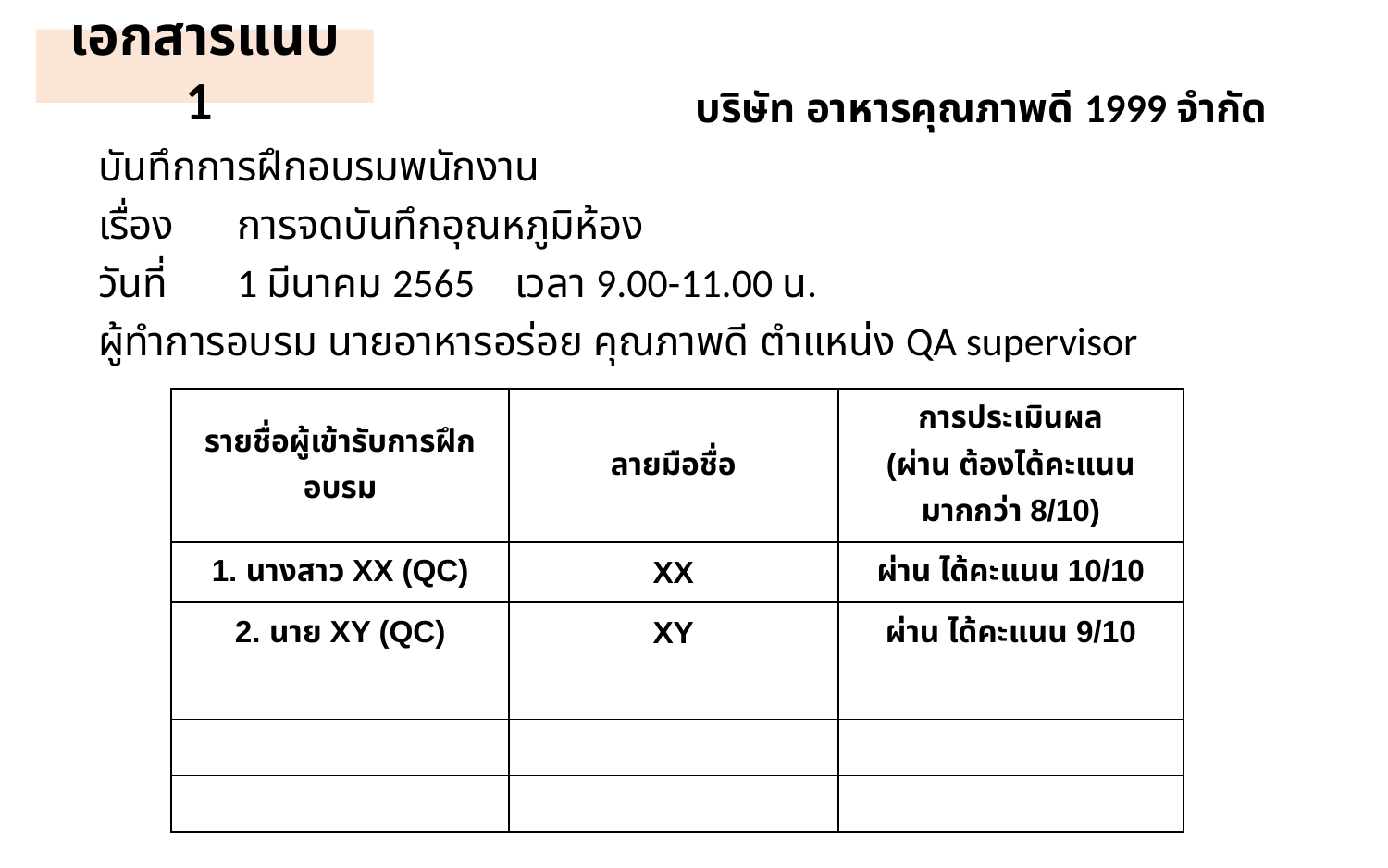

เอกสารแนบ 1
บริษัท อาหารคุณภาพดี 1999 จำกัด
บันทึกการฝึกอบรมพนักงาน
เรื่อง 	การจดบันทึกอุณหภูมิห้อง
วันที่ 	1 มีนาคม 2565 	เวลา 9.00-11.00 น.
ผู้ทำการอบรม นายอาหารอร่อย คุณภาพดี ตำแหน่ง QA supervisor

| รายชื่อผู้เข้ารับการฝึกอบรม | ลายมือชื่อ | การประเมินผล (ผ่าน ต้องได้คะแนนมากกว่า 8/10) |
| --- | --- | --- |
| 1. นางสาว XX (QC) | XX | ผ่าน ได้คะแนน 10/10 |
| 2. นาย XY (QC) | XY | ผ่าน ได้คะแนน 9/10 |
|  |  |  |
|  |  |  |
|  |  |  |